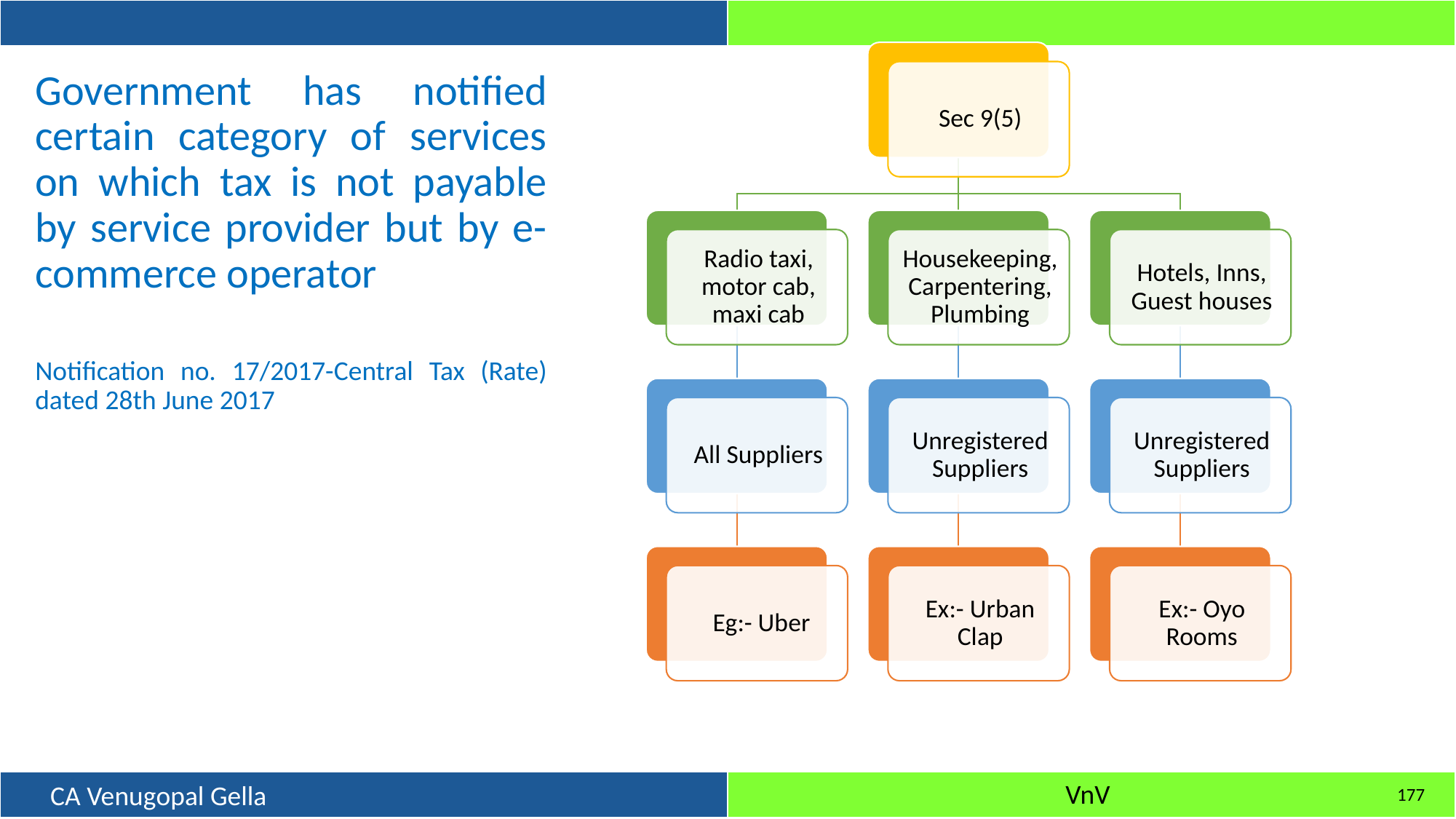

Sec 9(5)
Radio taxi, motor cab, maxi cab
All Suppliers
 Eg:- Uber
Housekeeping, Carpentering, Plumbing
Unregistered Suppliers
Ex:- Urban Clap
Hotels, Inns, Guest houses
Unregistered Suppliers
Ex:- Oyo Rooms
Government has notified certain category of services on which tax is not payable by service provider but by e-commerce operator

Notification no. 17/2017-Central Tax (Rate) dated 28th June 2017
177